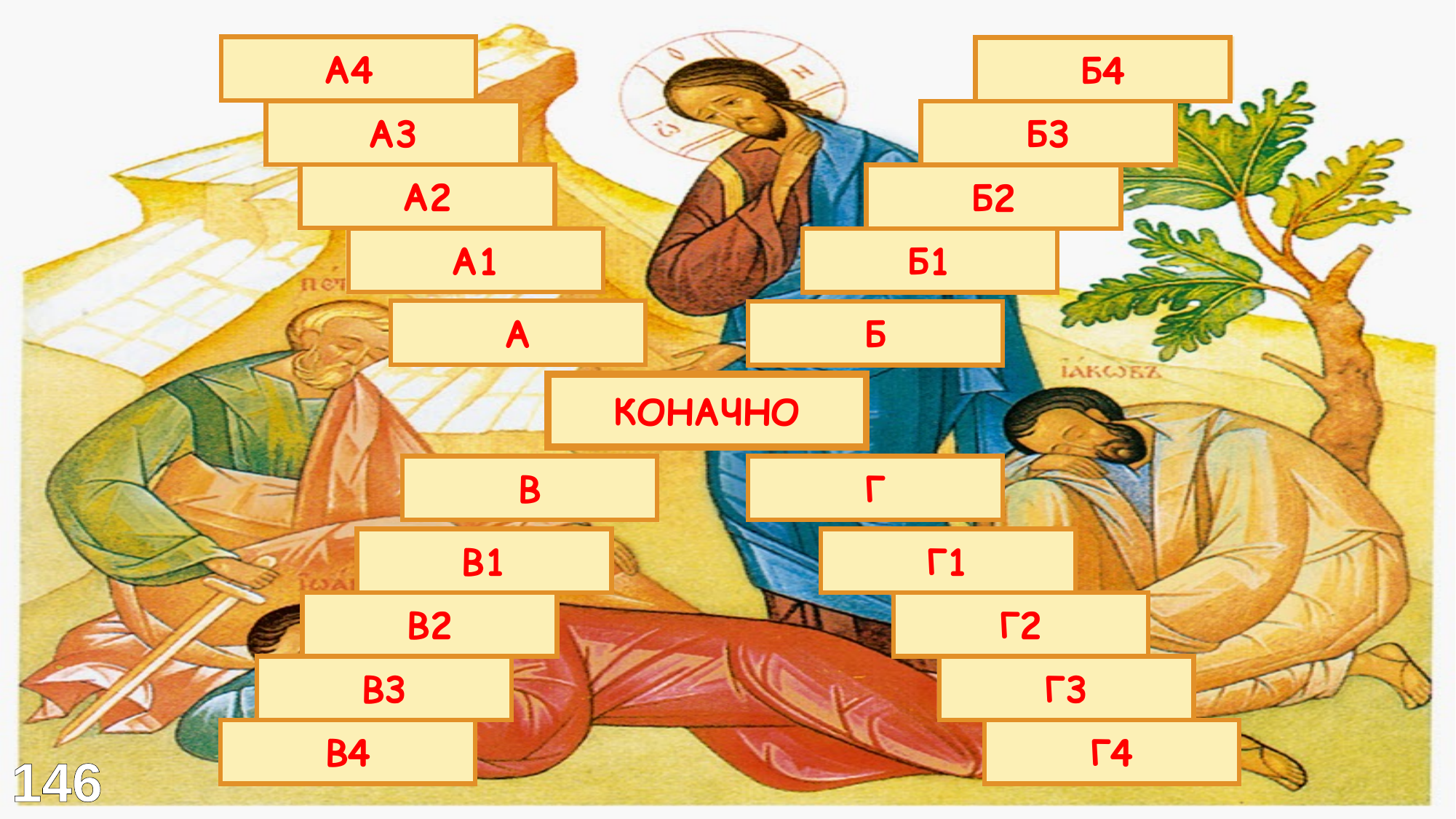

Усрдна
Цвећњак
А4
Б4
За ближње
Градина
А3
Б3
За народ
Версајски
А2
Б2
За свет
Башта
А1
Б1
МОЛИТВА
ВРТ
А
Б
МАСЛИНОВА
 ГОРА
КОНАЧНО
ГОРА
МАСЛИНА
В
Г
Брдо
Уље
В1
Г1
Мокра
Мир
В2
Г2
Зелен ...
Коштица
В3
Г3
Црна ...
Гранчица
В4
Г4
146